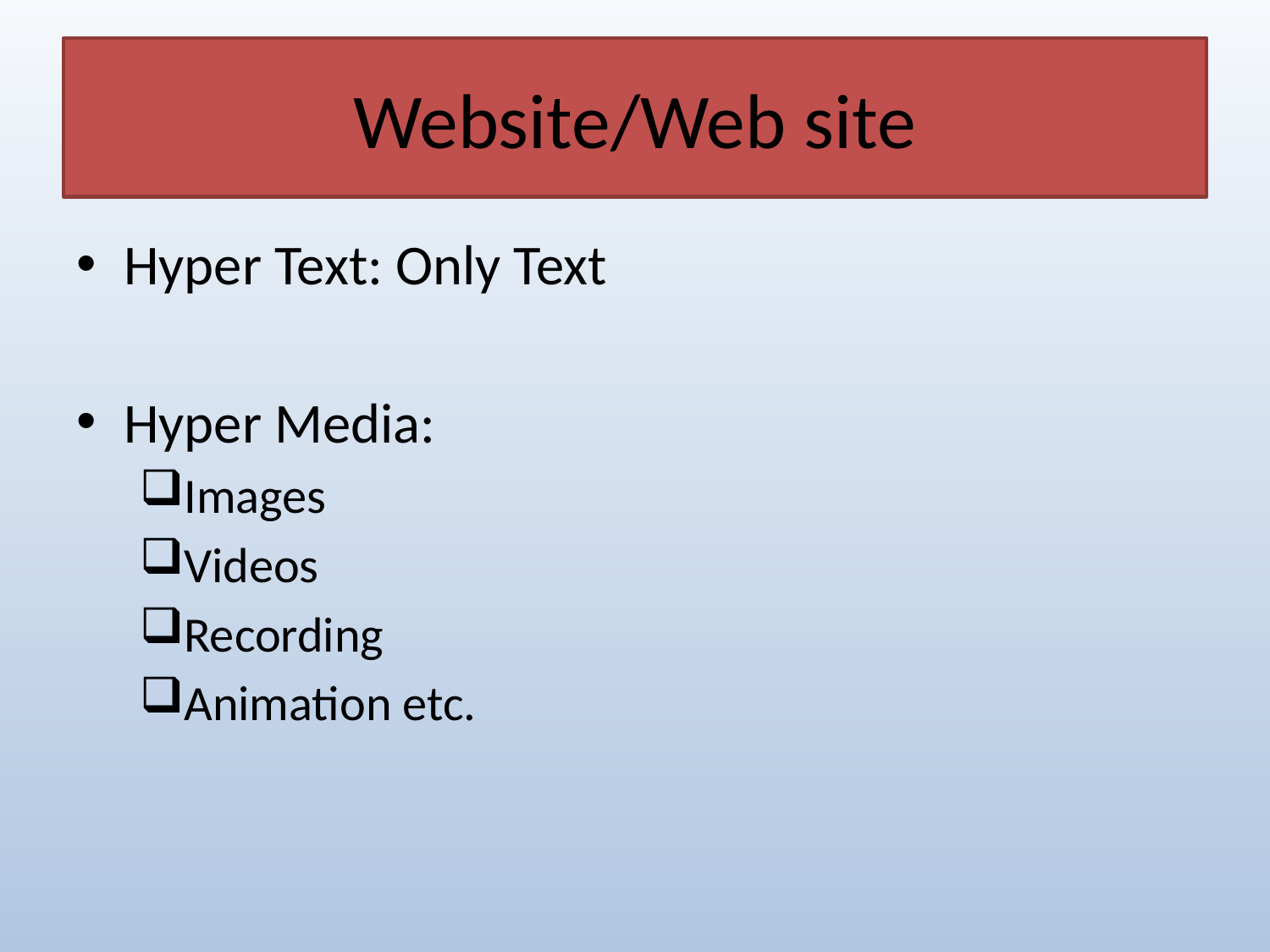

# Website/Web site
Hyper Text: Only Text

Hyper Media:
Images
Videos
Recording
Animation etc.